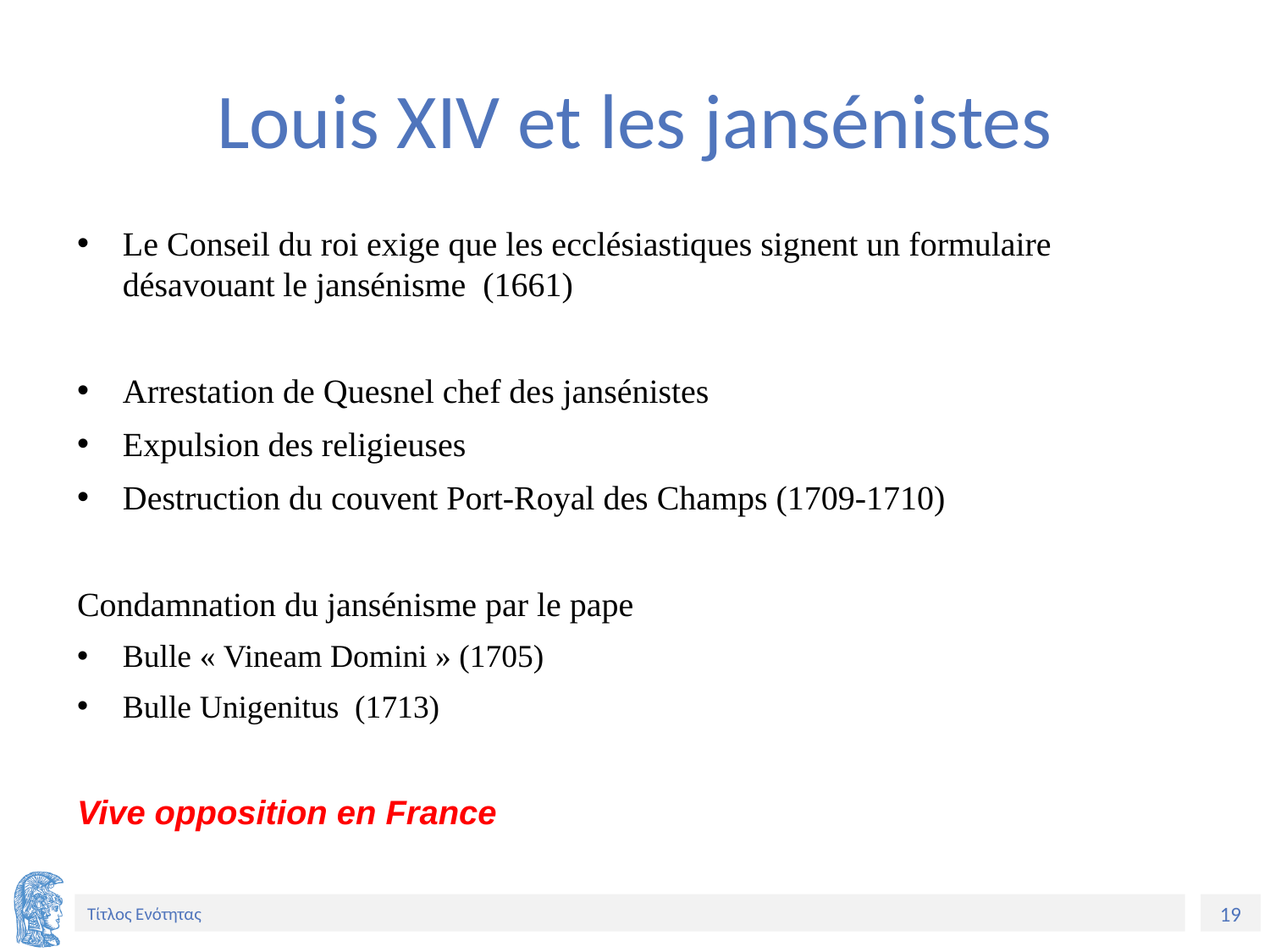

# Louis XIV et les jansénistes
Le Conseil du roi exige que les ecclésiastiques signent un formulaire désavouant le jansénisme  (1661)

Arrestation de Quesnel chef des jansénistes
Expulsion des religieuses
Destruction du couvent Port-Royal des Champs (1709-1710)

Condamnation du jansénisme par le pape
Bulle « Vineam Domini » (1705)
Bulle Unigenitus  (1713)

Vive opposition en France